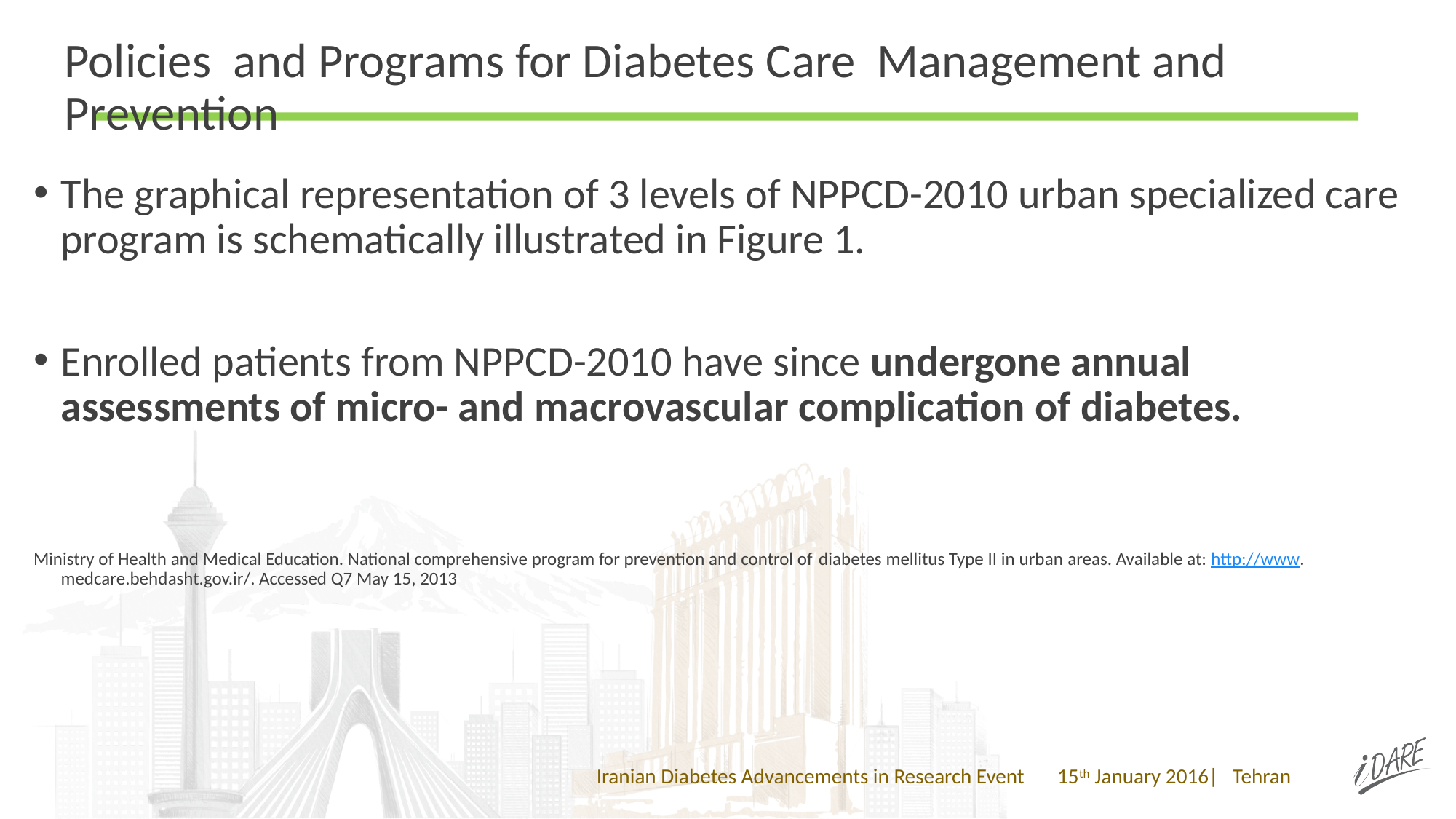

# Policies  and Programs for Diabetes Care  Management and Prevention
The graphical representation of 3 levels of NPPCD-2010 urban specialized care program is schematically illustrated in Figure 1.

Enrolled patients from NPPCD-2010 have since undergone annual assessments of micro- and macrovascular complication of diabetes.

Ministry of Health and Medical Education. National comprehensive program for prevention and control of diabetes mellitus Type II in urban areas. Available at: http://www. medcare.behdasht.gov.ir/. Accessed Q7 May 15, 2013